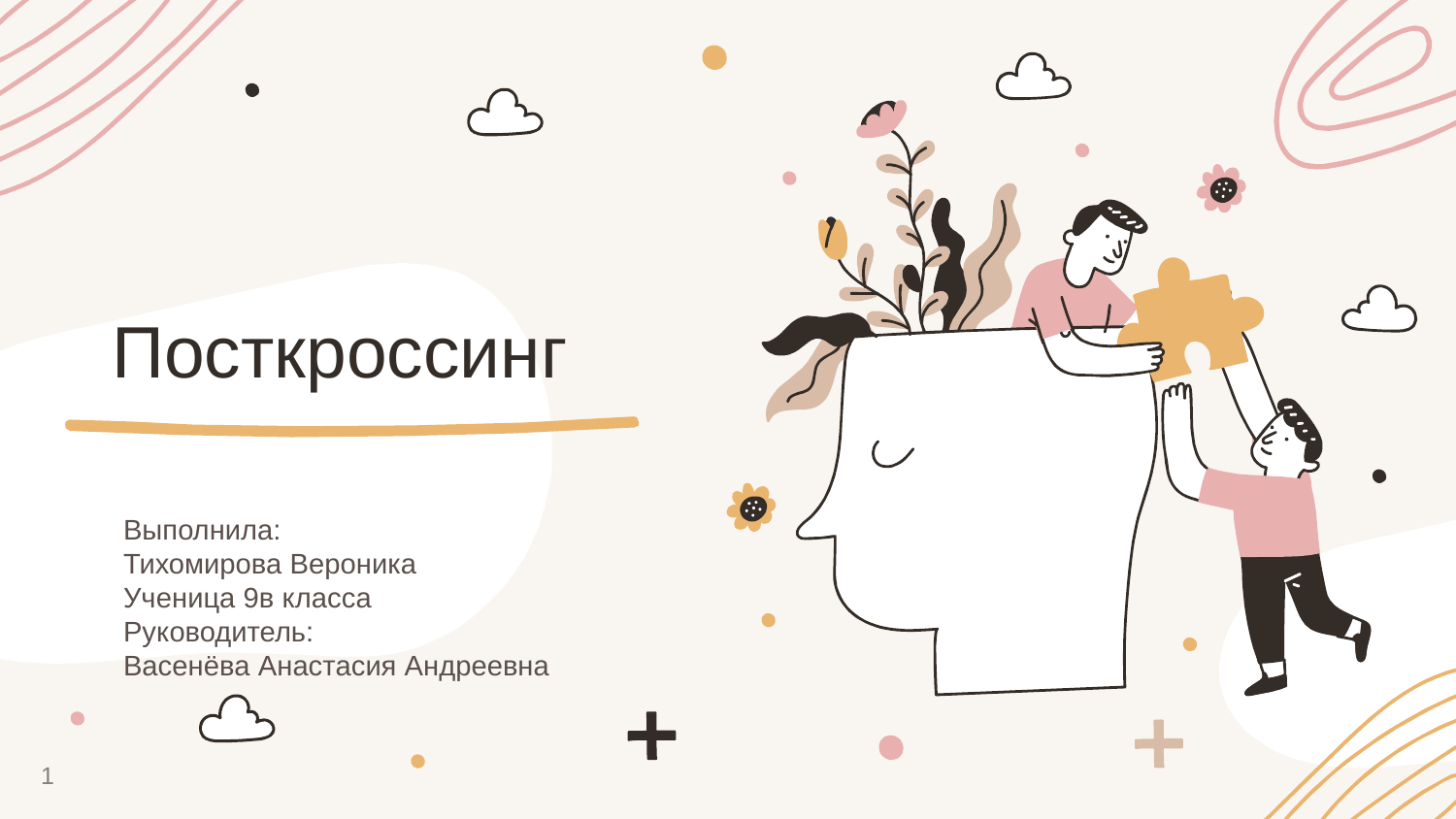

# Посткроссинг

Выполнила:
Тихомирова Вероника
Ученица 9в класса
Руководитель:
Васенёва Анастасия Андреевна
1